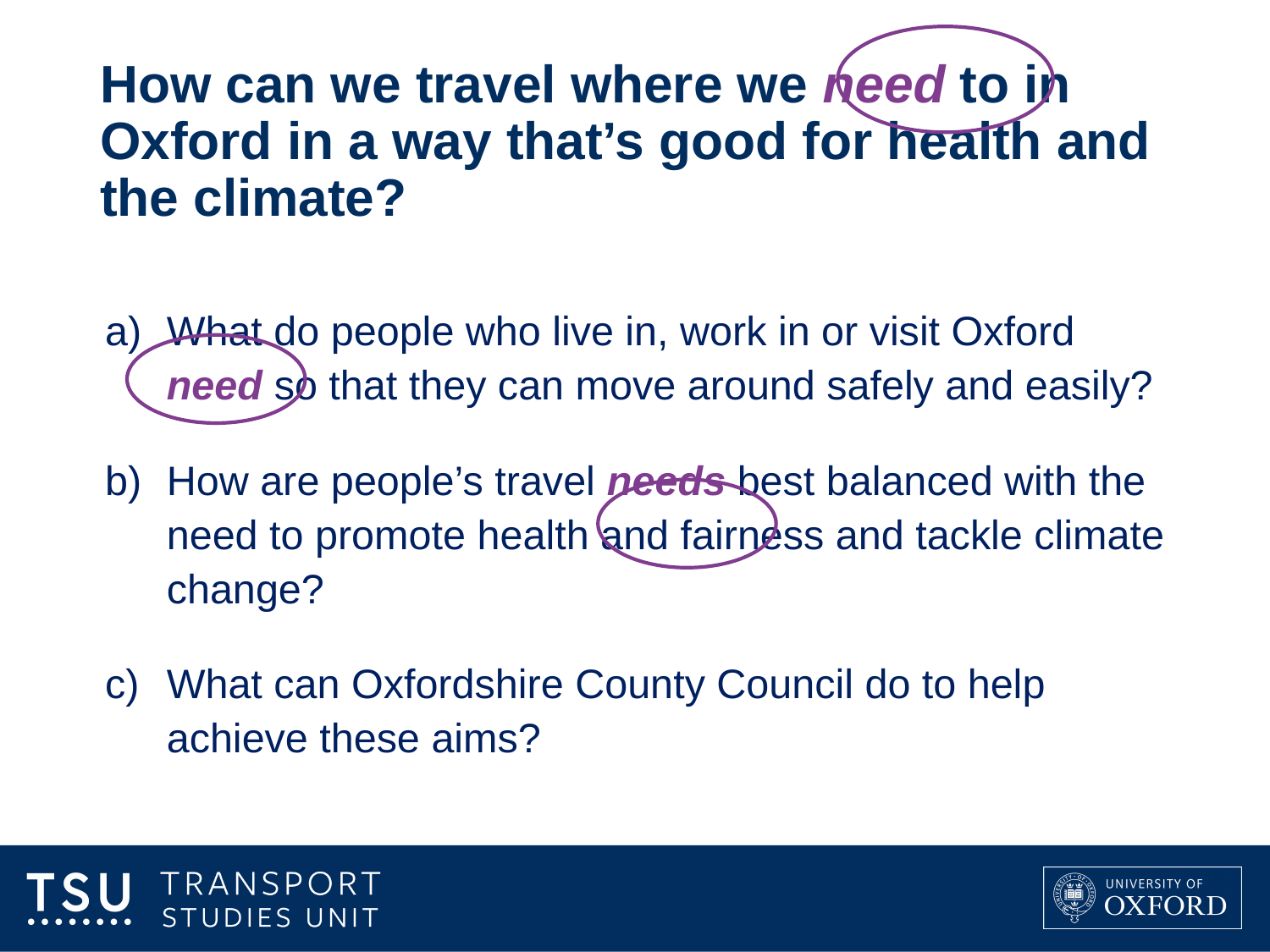

# How can we travel where we need to in Oxford in a way that’s good for health and the climate?
What do people who live in, work in or visit Oxford need so that they can move around safely and easily?
How are people’s travel needs best balanced with the need to promote health and fairness and tackle climate change?
What can Oxfordshire County Council do to help achieve these aims?